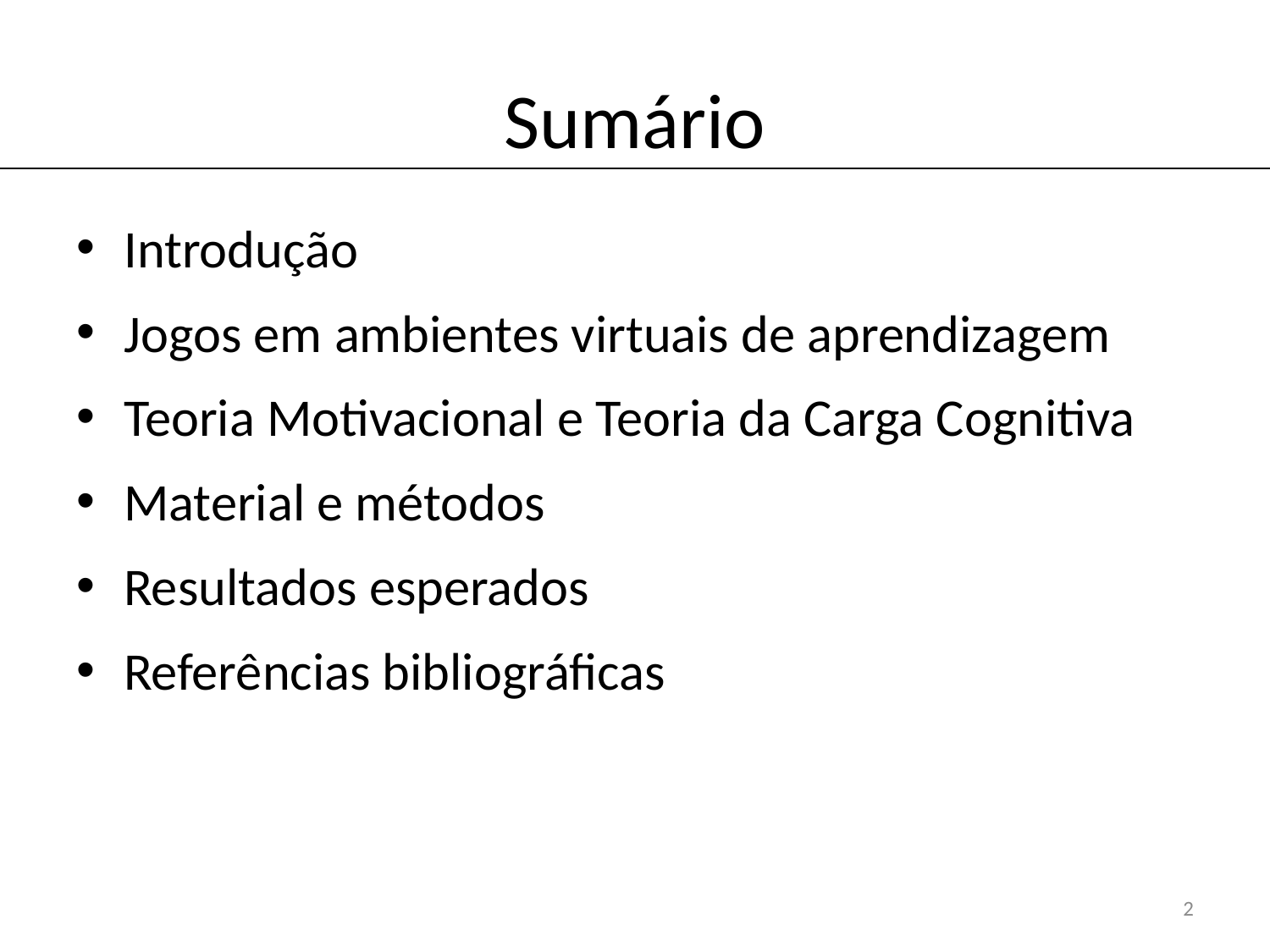

# Sumário
Introdução
Jogos em ambientes virtuais de aprendizagem
Teoria Motivacional e Teoria da Carga Cognitiva
Material e métodos
Resultados esperados
Referências bibliográficas
2